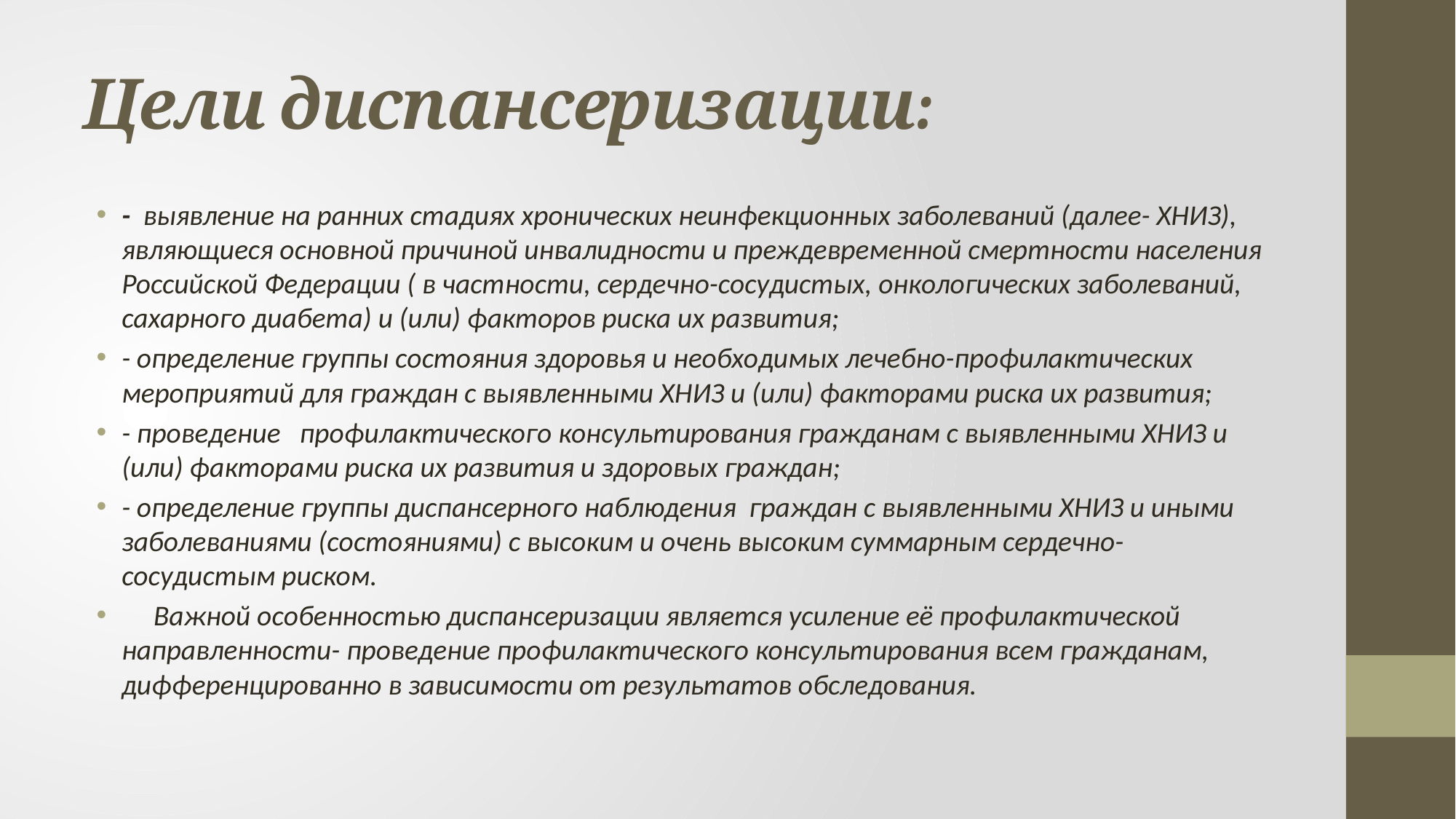

# Цели диспансеризации:
-  выявление на ранних стадиях хронических неинфекционных заболеваний (далее- ХНИЗ), являющиеся основной причиной инвалидности и преждевременной смертности населения Российской Федерации ( в частности, сердечно-сосудистых, онкологических заболеваний, сахарного диабета) и (или) факторов риска их развития;
- определение группы состояния здоровья и необходимых лечебно-профилактических мероприятий для граждан с выявленными ХНИЗ и (или) факторами риска их развития;
- проведение   профилактического консультирования гражданам с выявленными ХНИЗ и (или) факторами риска их развития и здоровых граждан;
- определение группы диспансерного наблюдения  граждан с выявленными ХНИЗ и иными заболеваниями (состояниями) с высоким и очень высоким суммарным сердечно- сосудистым риском.
     Важной особенностью диспансеризации является усиление её профилактической направленности- проведение профилактического консультирования всем гражданам, дифференцированно в зависимости от результатов обследования.